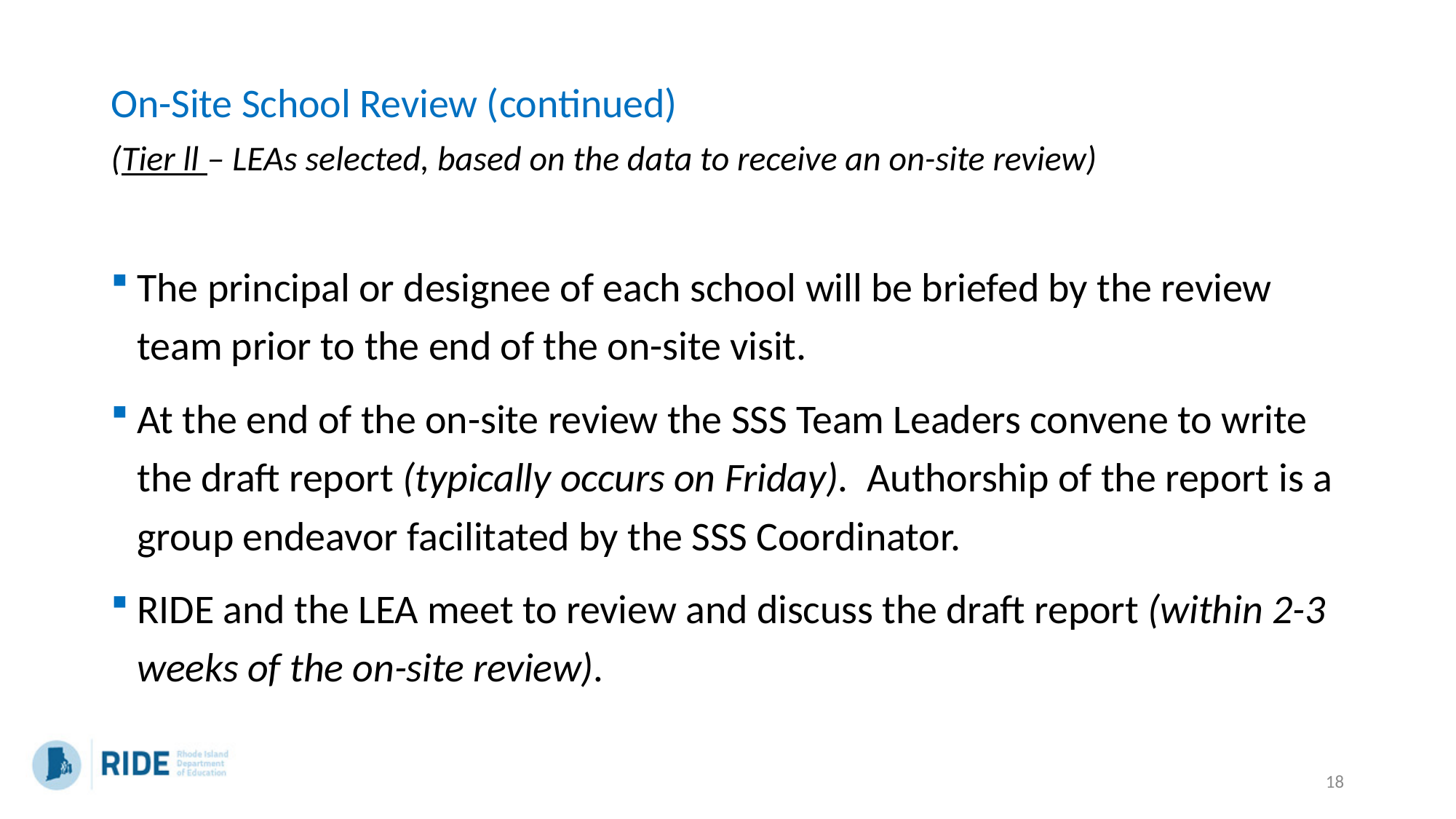

On-Site School Review (continued)
(Tier ll – LEAs selected, based on the data to receive an on-site review)

The principal or designee of each school will be briefed by the review team prior to the end of the on-site visit.
At the end of the on-site review the SSS Team Leaders convene to write the draft report (typically occurs on Friday).  Authorship of the report is a group endeavor facilitated by the SSS Coordinator.
RIDE and the LEA meet to review and discuss the draft report (within 2-3 weeks of the on-site review).
18